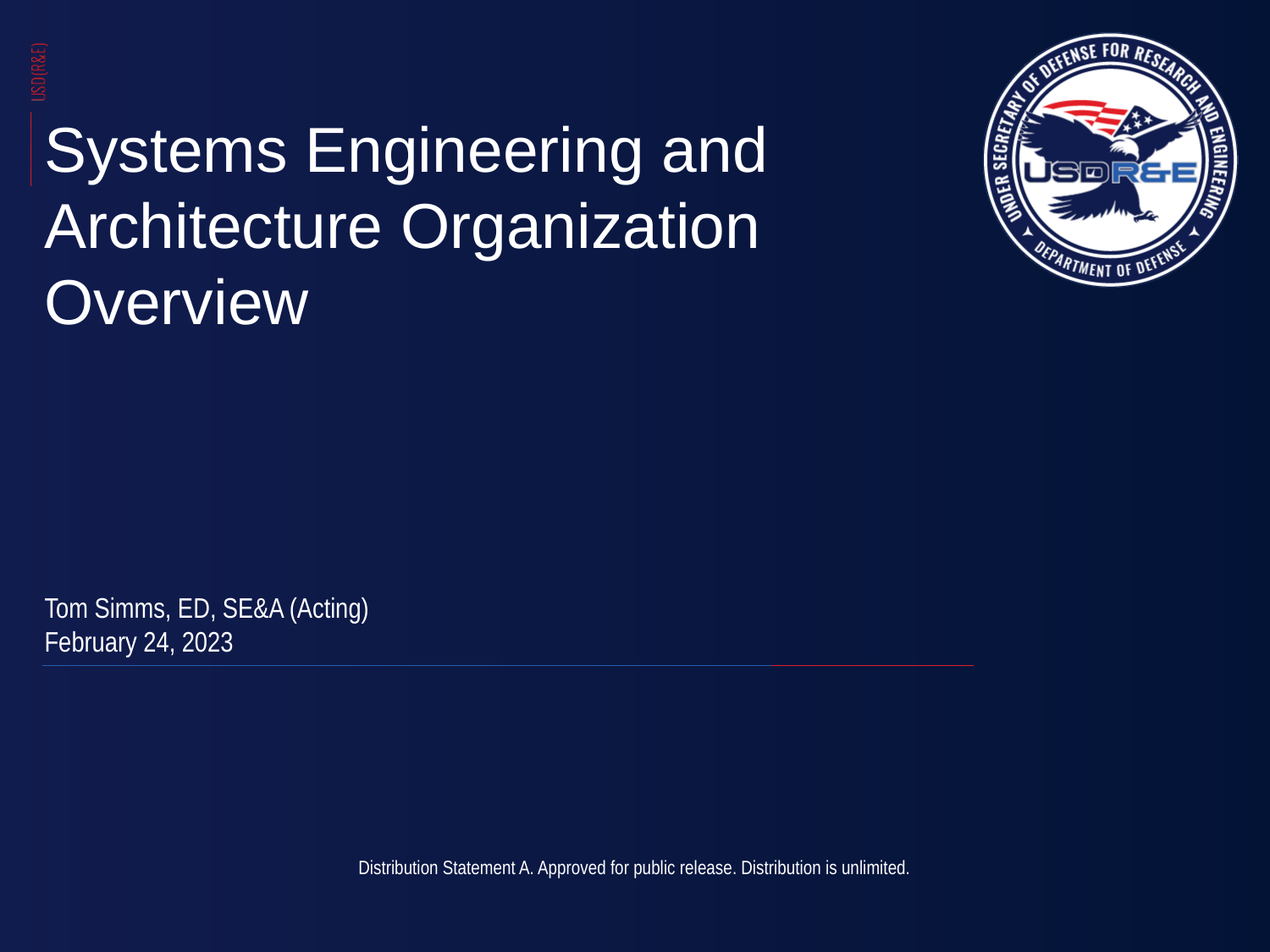

Systems Engineering and Architecture Organization Overview
Tom Simms, ED, SE&A (Acting)
February 24, 2023
Distribution Statement A. Approved for public release. Distribution is unlimited.